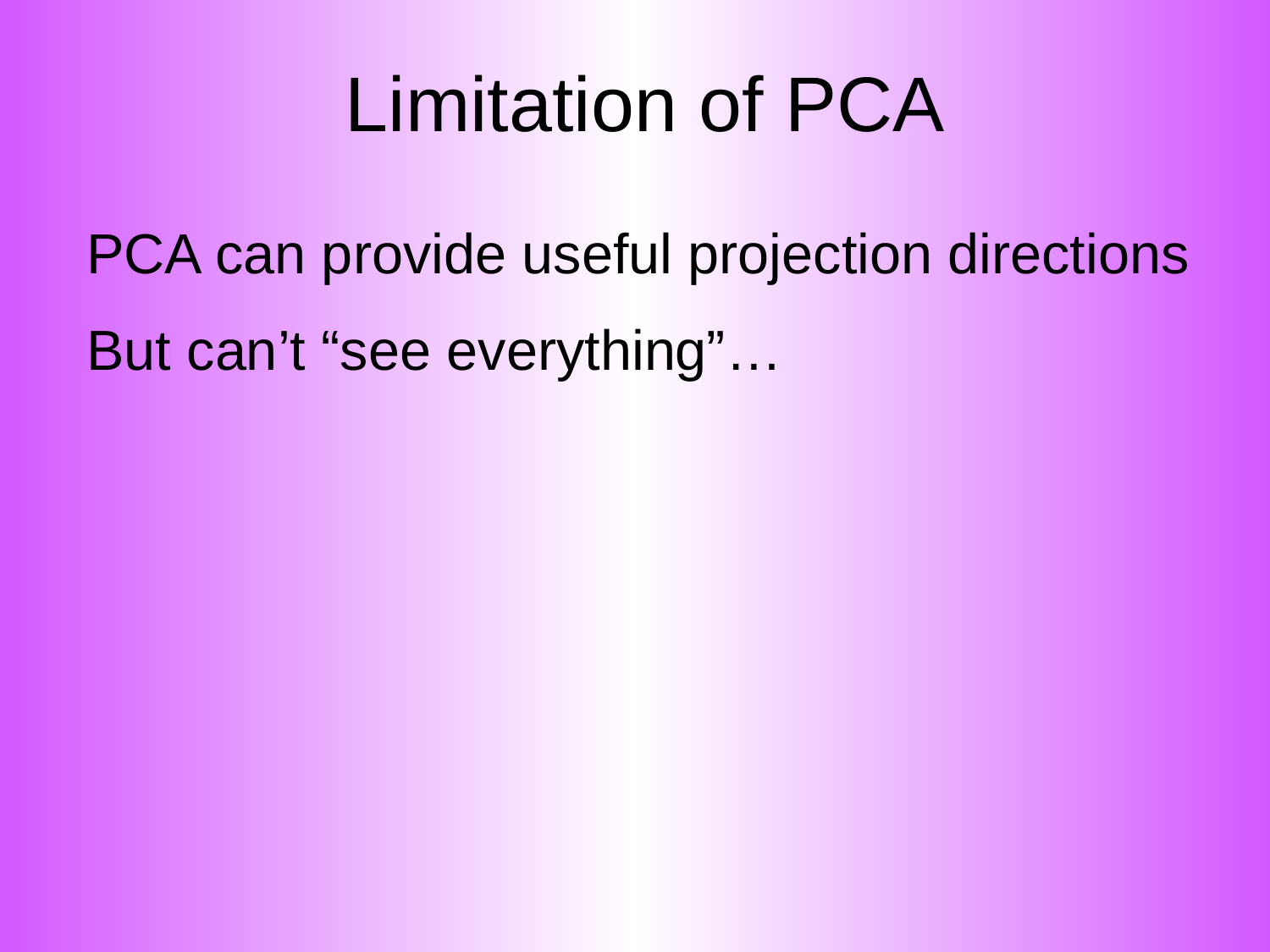

# Limitation of PCA
PCA can provide useful projection directions
But can’t “see everything”…